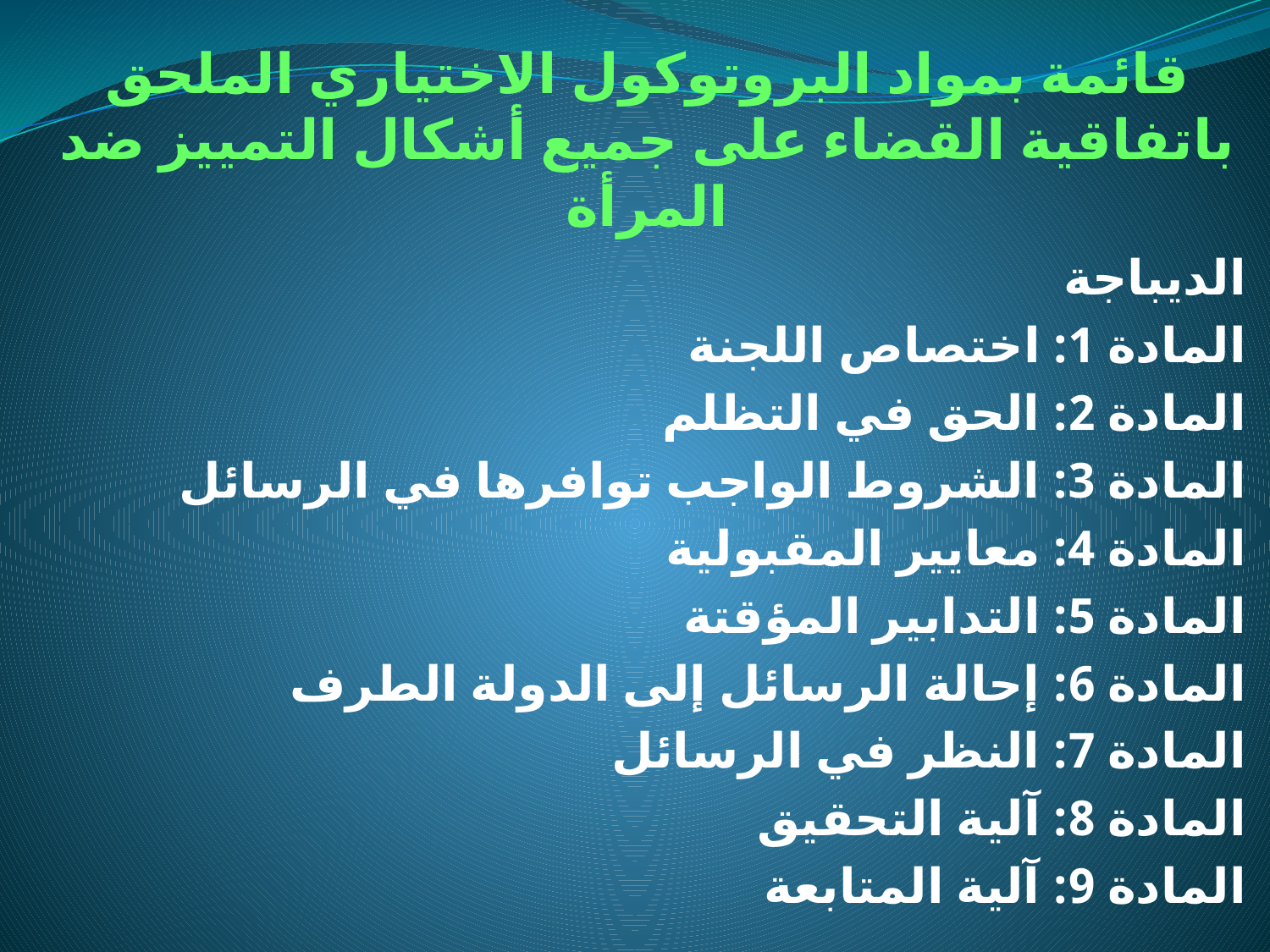

قائمة بمواد البروتوكول الاختياري الملحق باتفاقية القضاء على جميع أشكال التمييز ضد المرأة
الديباجة
المادة 1: اختصاص اللجنة
المادة 2: الحق في التظلم
المادة 3: الشروط الواجب توافرها في الرسائل
المادة 4: معايير المقبولية
المادة 5: التدابير المؤقتة
المادة 6: إحالة الرسائل إلى الدولة الطرف
المادة 7: النظر في الرسائل
المادة 8: آلية التحقيق
المادة 9: آلية المتابعة